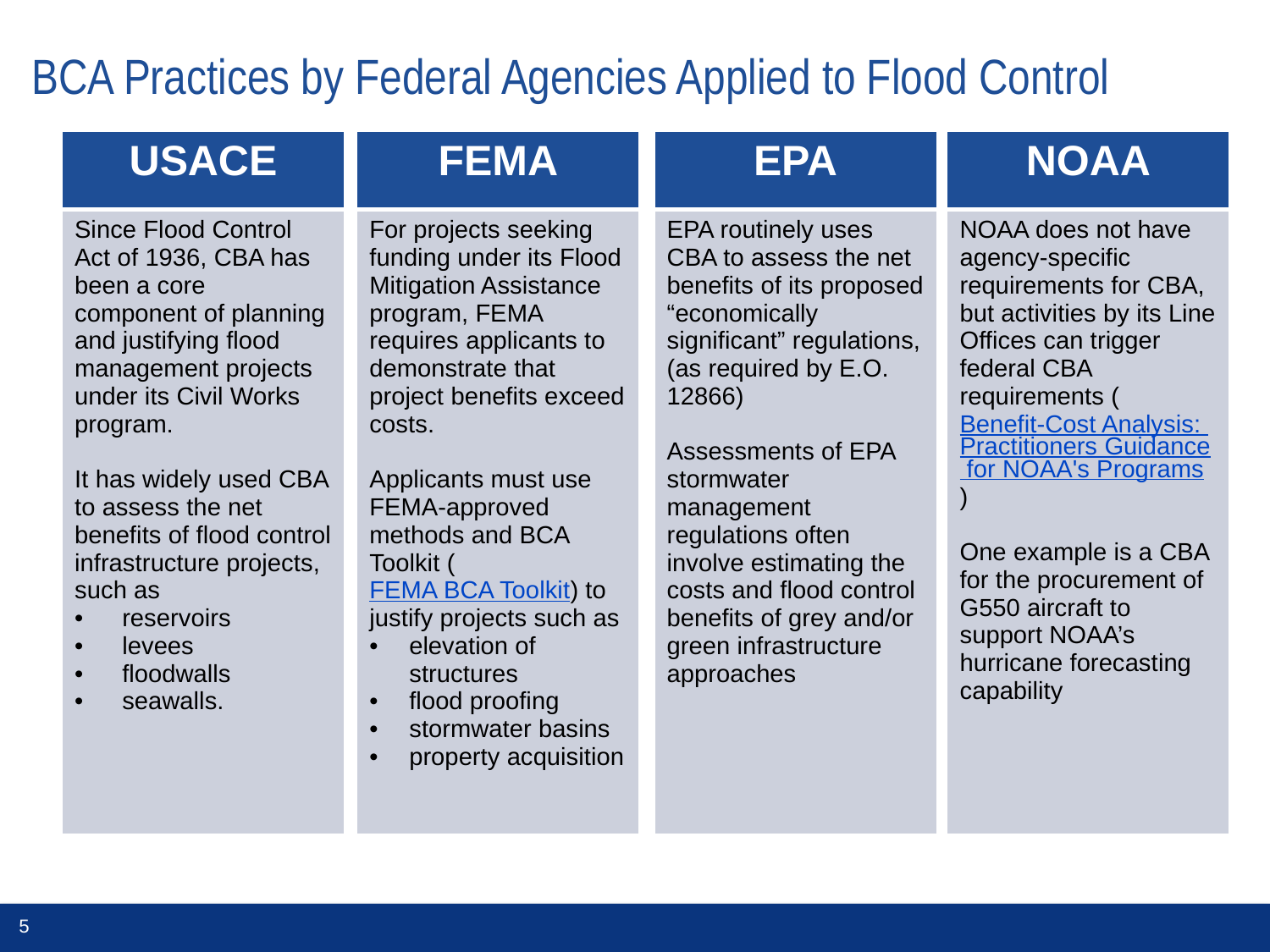

# BCA Practices by Federal Agencies Applied to Flood Control
| USACE |
| --- |
| Since Flood Control Act of 1936, CBA has been a core component of planning and justifying flood management projects under its Civil Works program. It has widely used CBA to assess the net benefits of flood control infrastructure projects, such as reservoirs levees floodwalls seawalls. |
| FEMA |
| --- |
| For projects seeking funding under its Flood Mitigation Assistance program, FEMA requires applicants to demonstrate that project benefits exceed costs. Applicants must use FEMA-approved methods and BCA Toolkit (FEMA BCA Toolkit) to justify projects such as elevation of structures flood proofing stormwater basins property acquisition |
| EPA |
| --- |
| EPA routinely uses CBA to assess the net benefits of its proposed “economically significant” regulations, (as required by E.O. 12866) Assessments of EPA stormwater management regulations often involve estimating the costs and flood control benefits of grey and/or green infrastructure approaches |
| NOAA |
| --- |
| NOAA does not have agency-specific requirements for CBA, but activities by its Line Offices can trigger federal CBA requirements (Benefit-Cost Analysis: Practitioners Guidance for NOAA's Programs) One example is a CBA for the procurement of G550 aircraft to support NOAA’s hurricane forecasting capability |
5